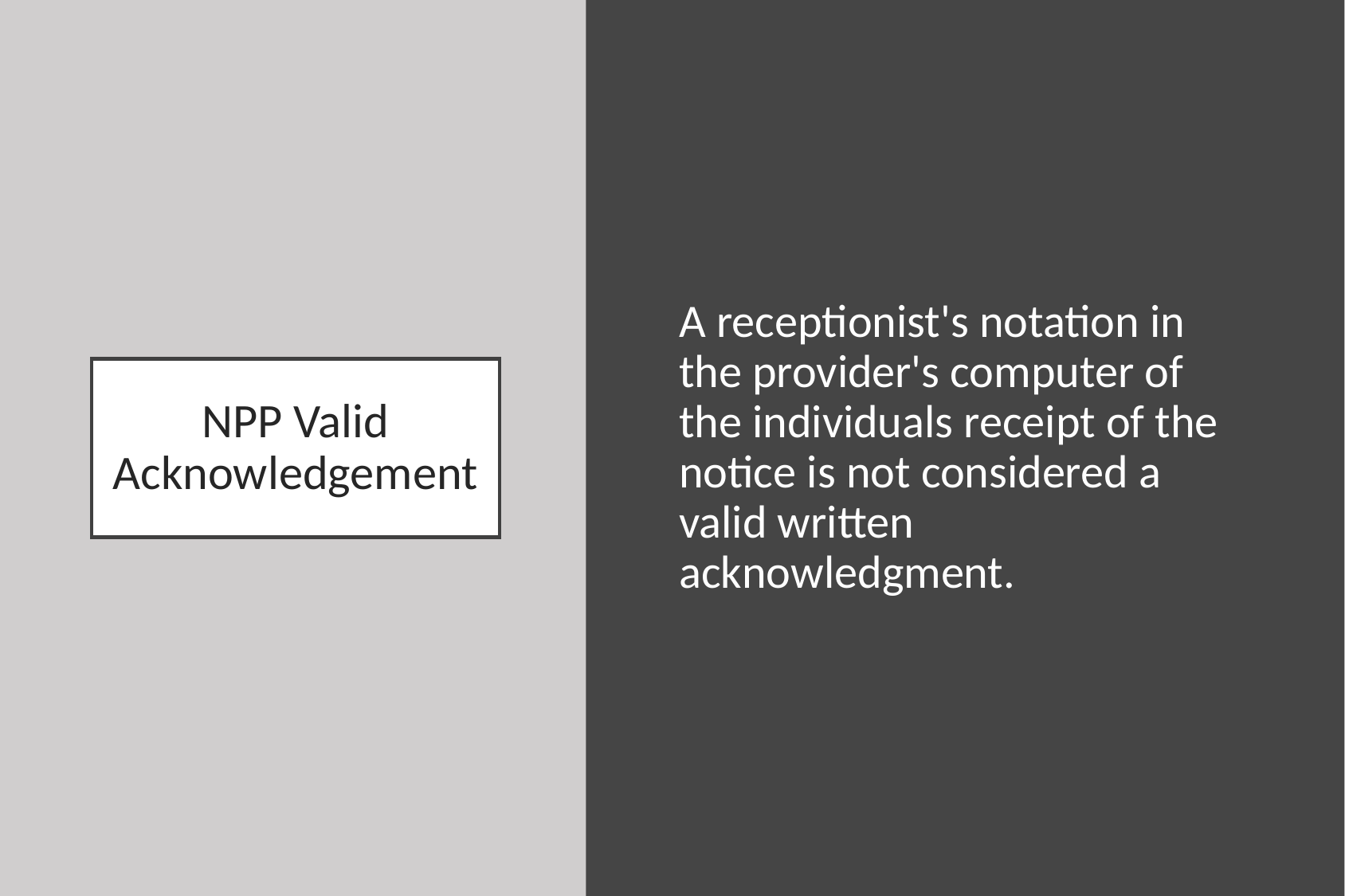

A receptionist's notation in the provider's computer of the individuals receipt of the notice is not considered a valid written acknowledgment.
# NPP Valid Acknowledgement